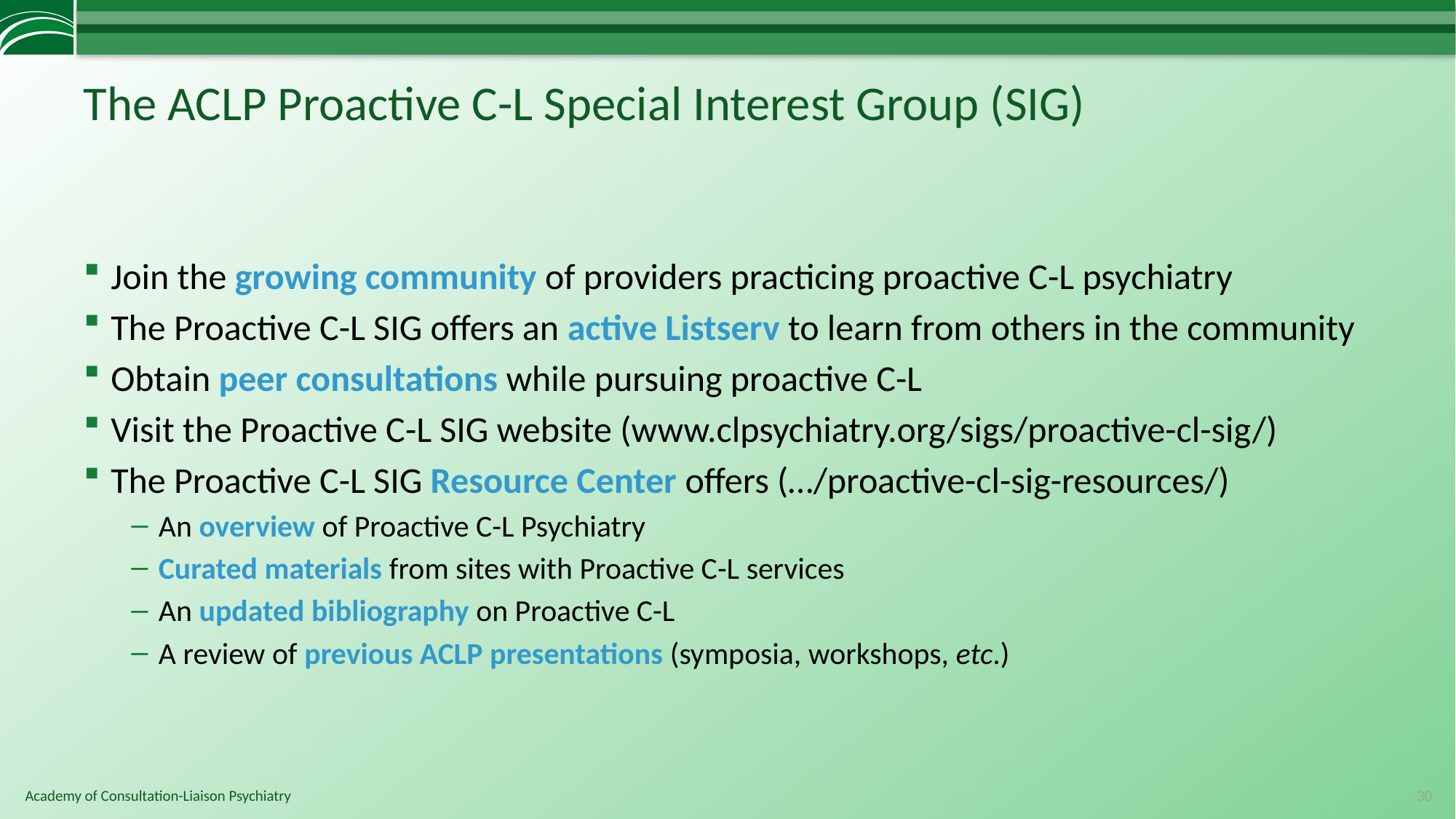

# The ACLP Proactive C-L Special Interest Group (SIG)
Join the growing community of providers practicing proactive C-L psychiatry
The Proactive C-L SIG offers an active Listserv to learn from others in the community
Obtain peer consultations while pursuing proactive C-L
Visit the Proactive C-L SIG website (www.clpsychiatry.org/sigs/proactive-cl-sig/)
The Proactive C-L SIG Resource Center offers (…/proactive-cl-sig-resources/)
An overview of Proactive C-L Psychiatry
Curated materials from sites with Proactive C-L services
An updated bibliography on Proactive C-L
A review of previous ACLP presentations (symposia, workshops, etc.)
30